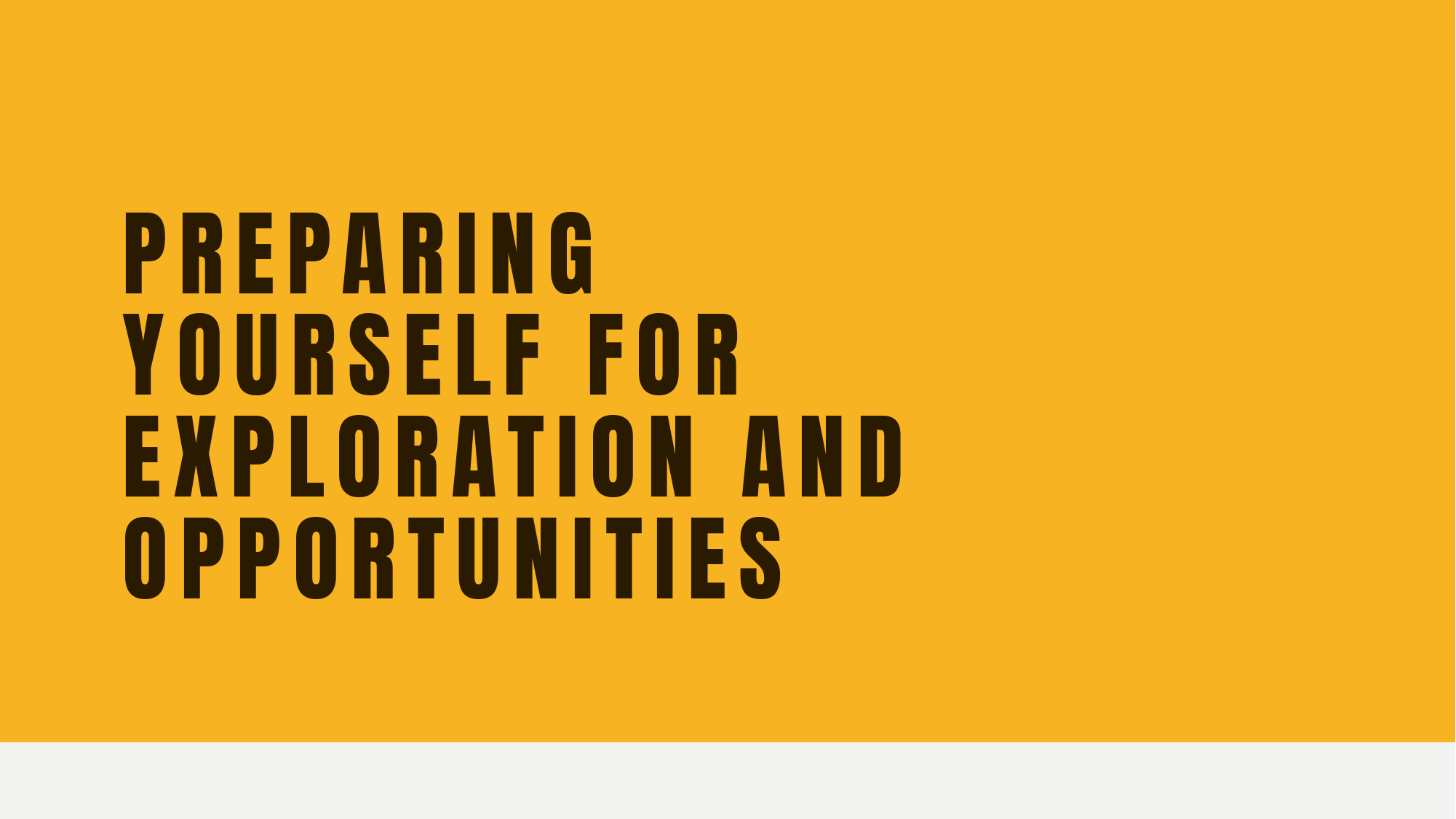

# Preparing yourself for exploration and opportunities